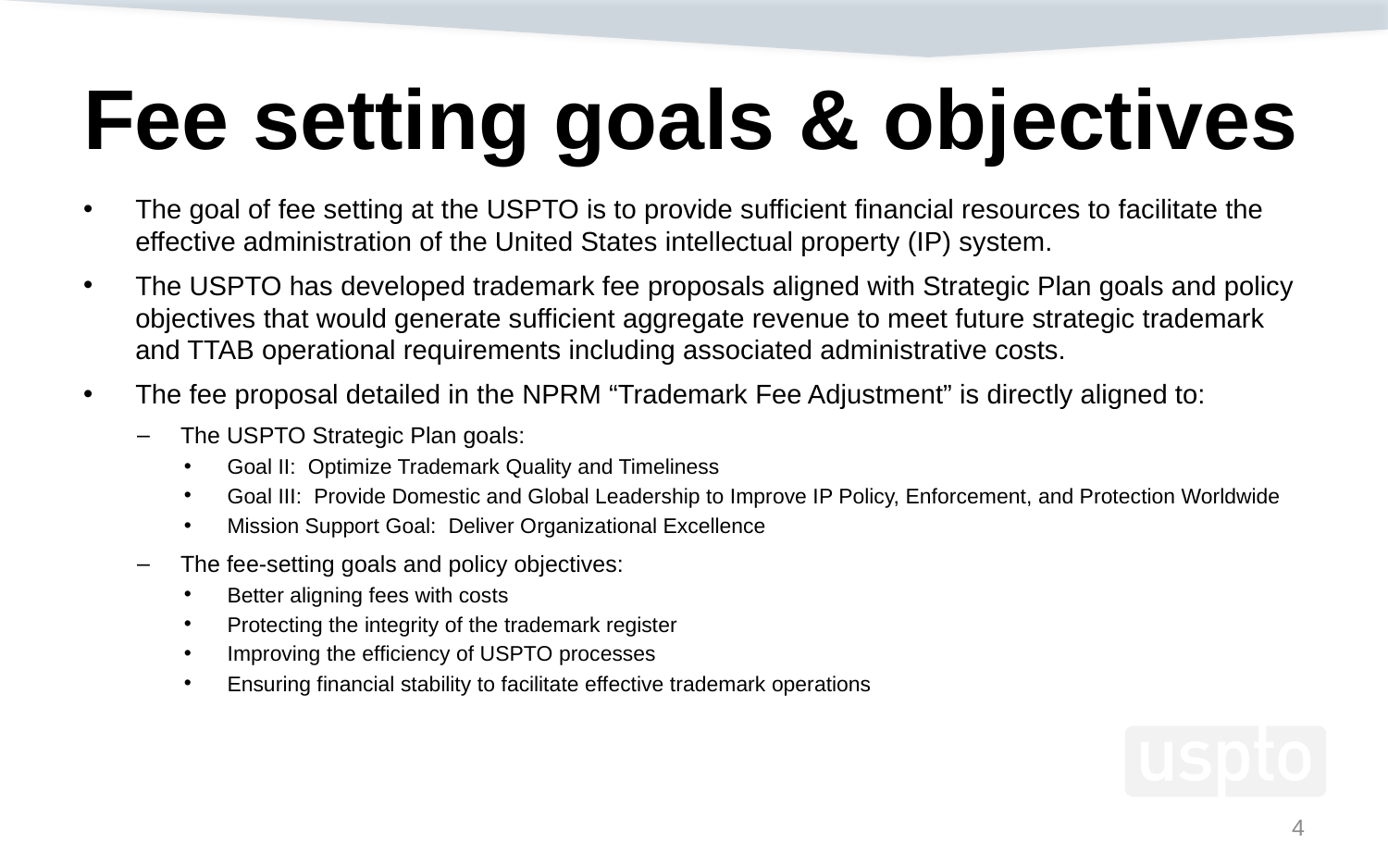

# Fee setting goals & objectives
The goal of fee setting at the USPTO is to provide sufficient financial resources to facilitate the effective administration of the United States intellectual property (IP) system.
The USPTO has developed trademark fee proposals aligned with Strategic Plan goals and policy objectives that would generate sufficient aggregate revenue to meet future strategic trademark and TTAB operational requirements including associated administrative costs.
The fee proposal detailed in the NPRM “Trademark Fee Adjustment” is directly aligned to:
The USPTO Strategic Plan goals:
Goal II:  Optimize Trademark Quality and Timeliness
Goal III:  Provide Domestic and Global Leadership to Improve IP Policy, Enforcement, and Protection Worldwide
Mission Support Goal:  Deliver Organizational Excellence
The fee-setting goals and policy objectives:
Better aligning fees with costs
Protecting the integrity of the trademark register
Improving the efficiency of USPTO processes
Ensuring financial stability to facilitate effective trademark operations
4